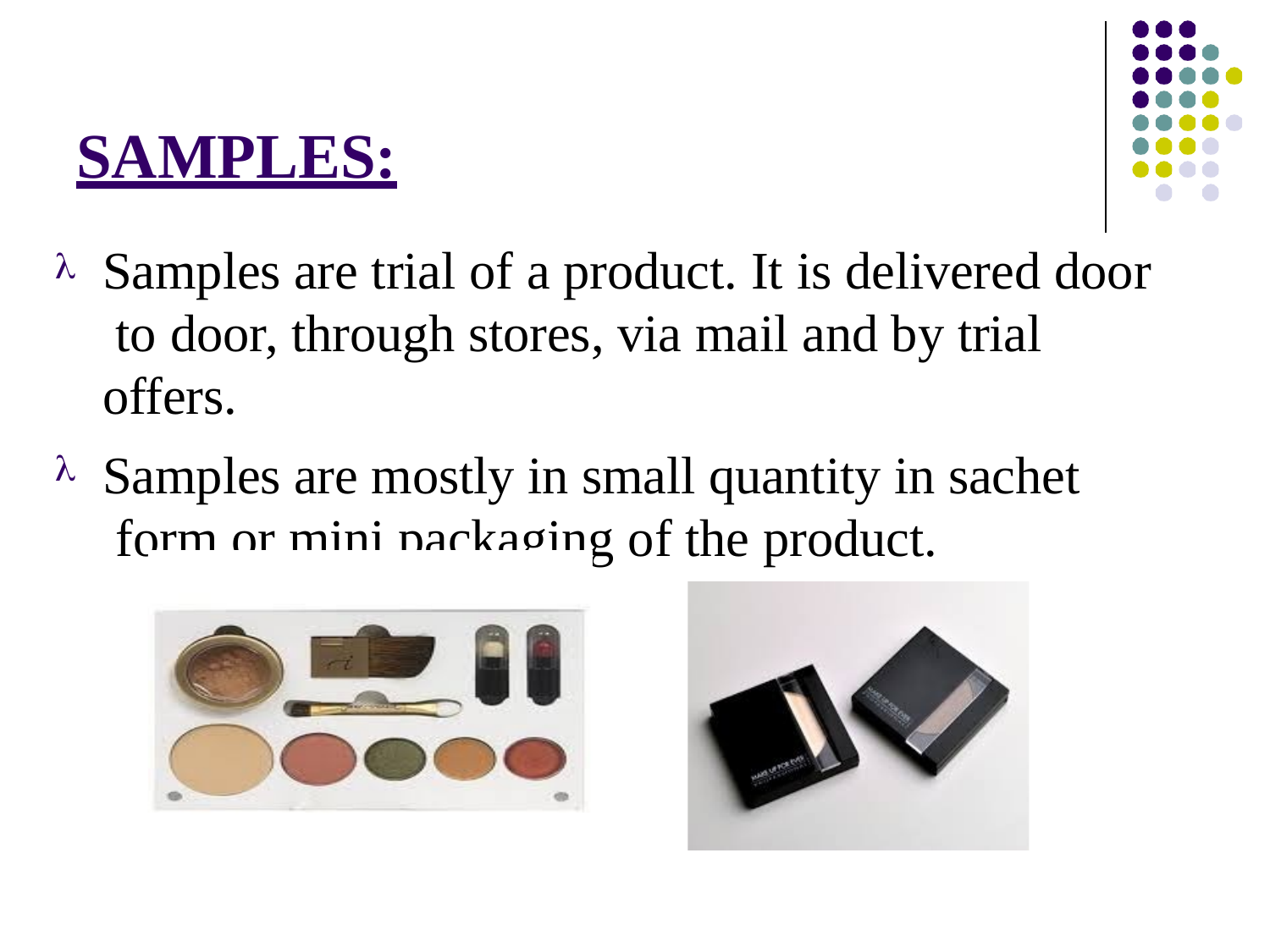

# SAMPLES:
Samples are trial of a product. It is delivered door  to door, through stores, via mail and by trial  offers.
Samples are mostly in small quantity in sachet  form or mini packaging of the product.